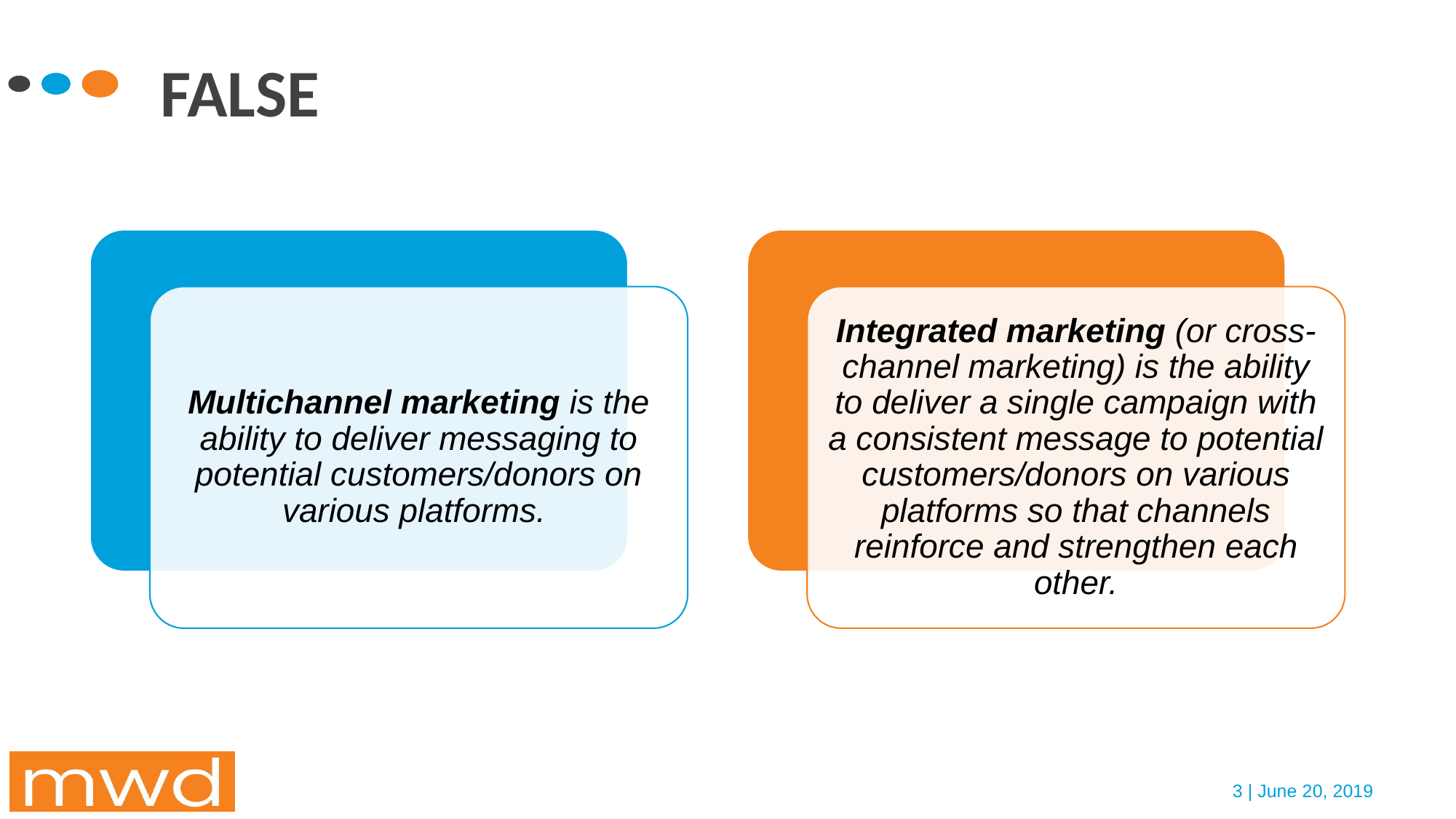

# FALSE

Multichannel marketing is the ability to deliver messaging to potential customers/donors on various platforms.
Integrated marketing (or cross-channel marketing) is the ability to deliver a single campaign with a consistent message to potential customers/donors on various platforms so that channels reinforce and strengthen each other.